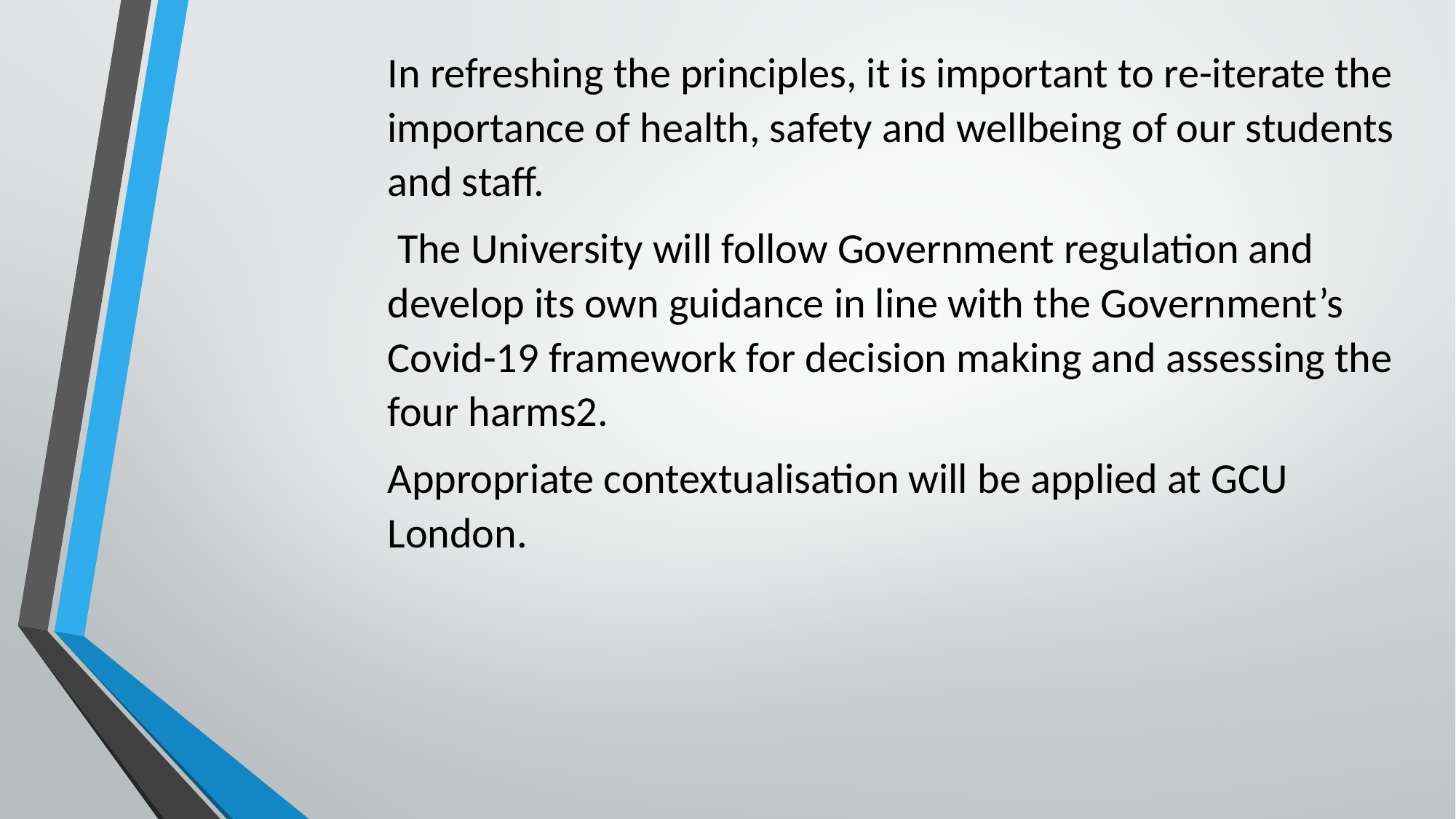

In refreshing the principles, it is important to re-iterate the importance of health, safety and wellbeing of our students and staff.
 The University will follow Government regulation and develop its own guidance in line with the Government’s Covid-19 framework for decision making and assessing the four harms2.
Appropriate contextualisation will be applied at GCU London.